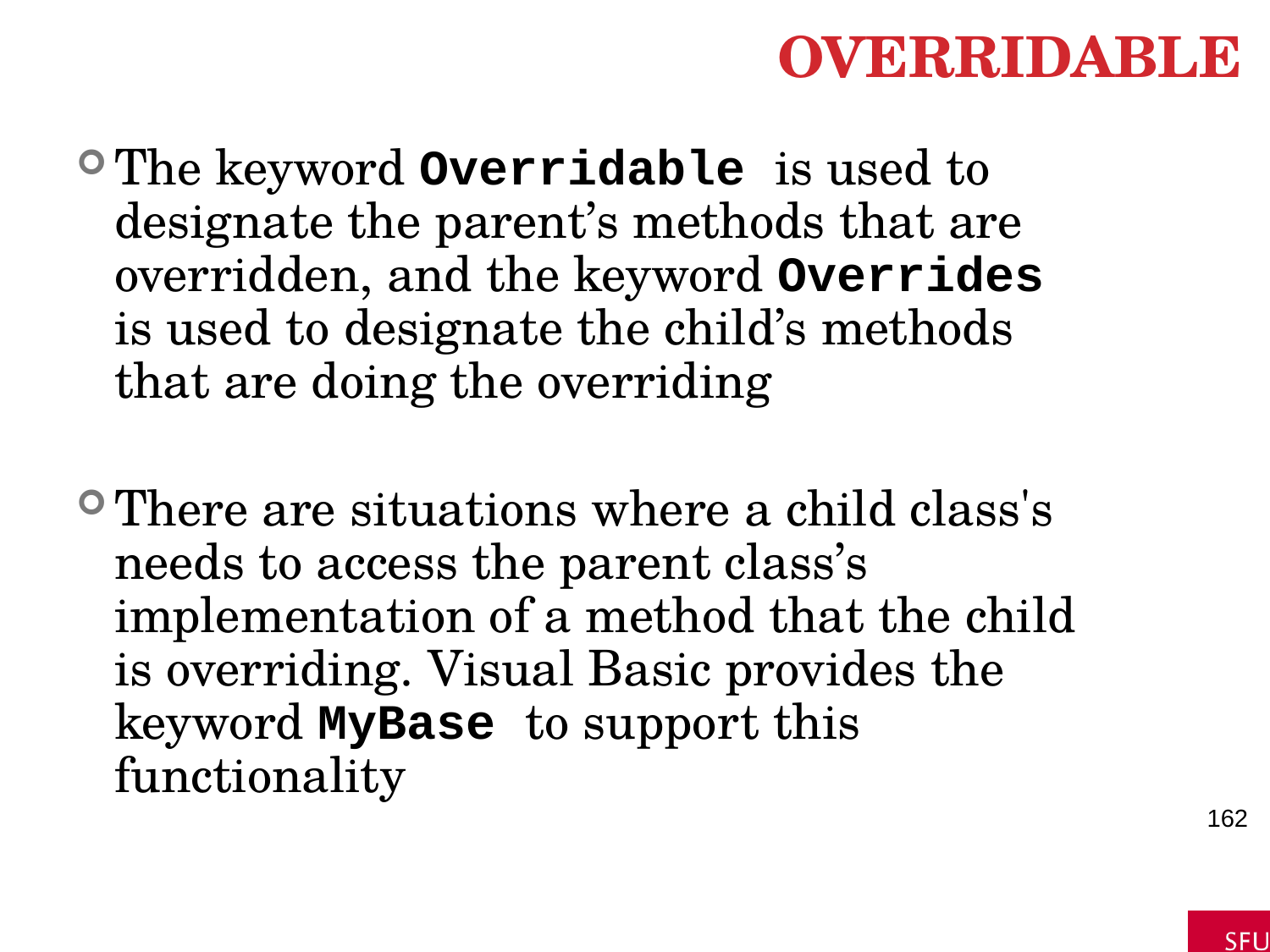

# Overridable
The keyword Overridable is used to designate the parent’s methods that are overridden, and the keyword Overrides is used to designate the child’s methods that are doing the overriding

There are situations where a child class's needs to access the parent class’s implementation of a method that the child is overriding. Visual Basic provides the keyword MyBase to support this functionality
162